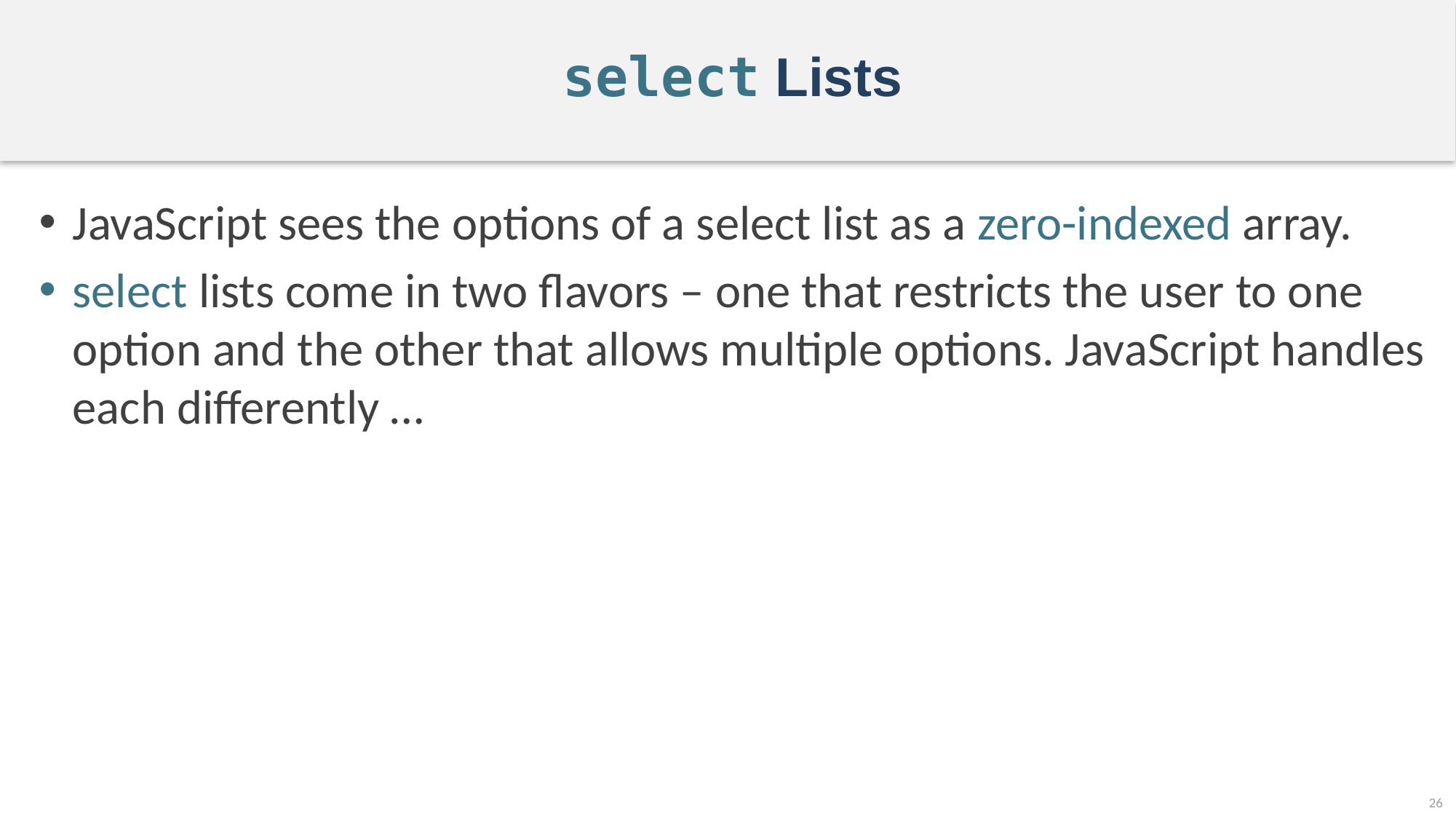

# select Lists
JavaScript sees the options of a select list as a zero-indexed array.
select lists come in two flavors – one that restricts the user to one option and the other that allows multiple options. JavaScript handles each differently …

26